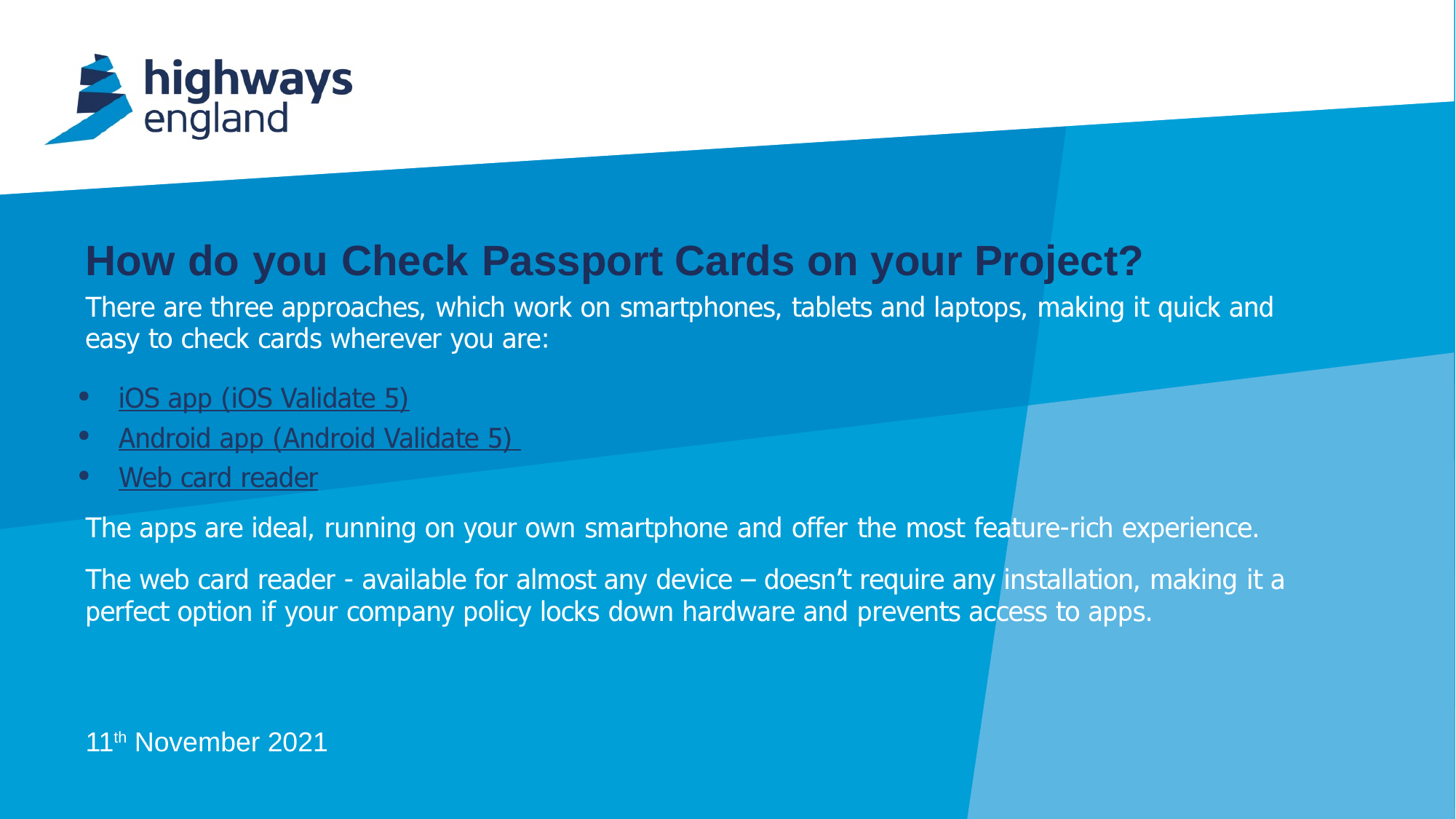

How do you Check Passport Cards on your Project?
There are three approaches, which work on smartphones, tablets and laptops, making it quick and easy to check cards wherever you are:

iOS app (iOS Validate 5)

Android app (Android Validate 5)

Web card reader
The apps are ideal, running on your own smartphone and offer the most feature-rich experience.
The web card reader - available for almost any device – doesn’t require any installation, making it a perfect option if your company policy locks down hardware and prevents access to apps.

#
 11th November 2021